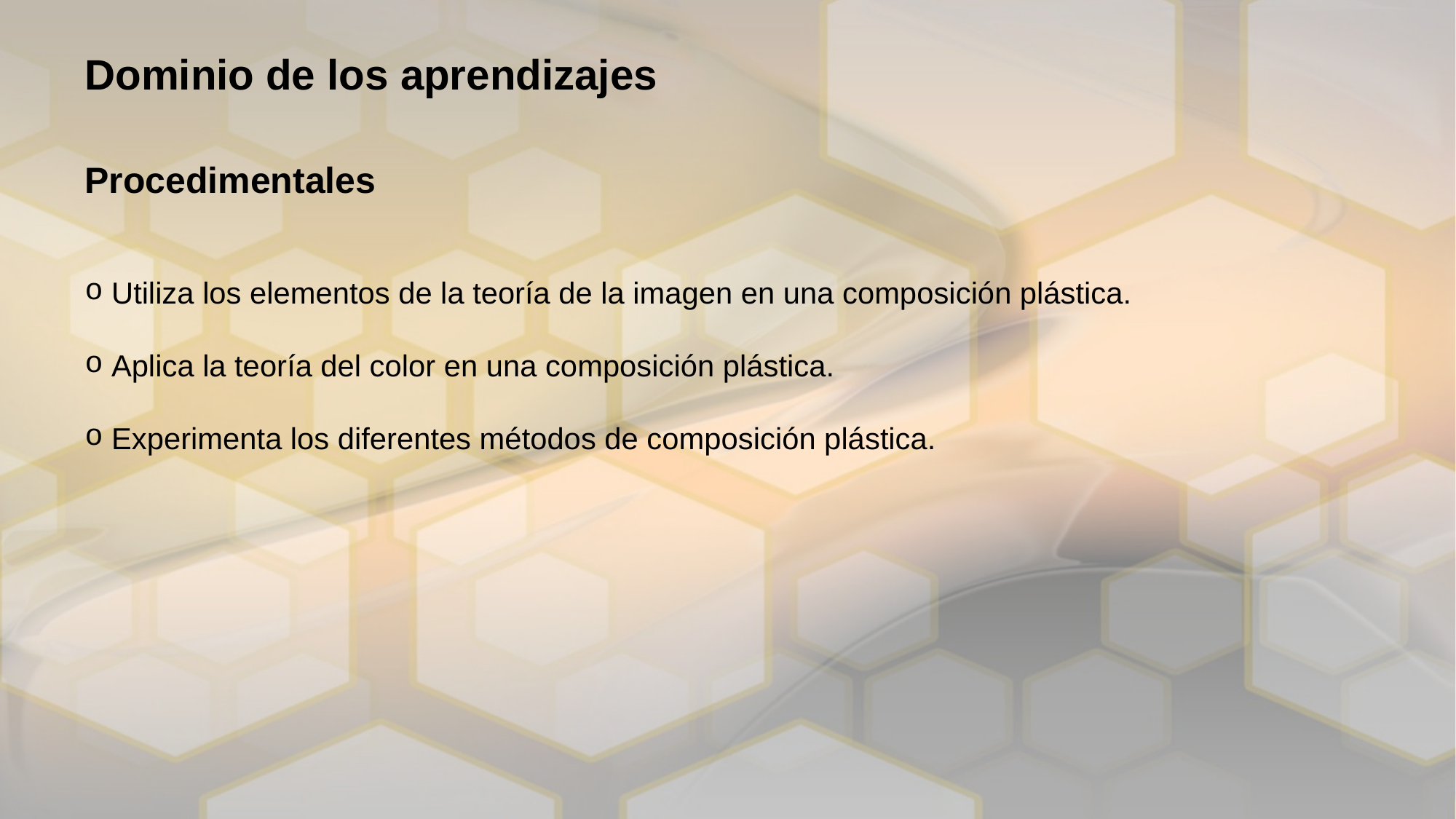

Dominio de los aprendizajes
Procedimentales

 Utiliza los elementos de la teoría de la imagen en una composición plástica.

 Aplica la teoría del color en una composición plástica.

 Experimenta los diferentes métodos de composición plástica.